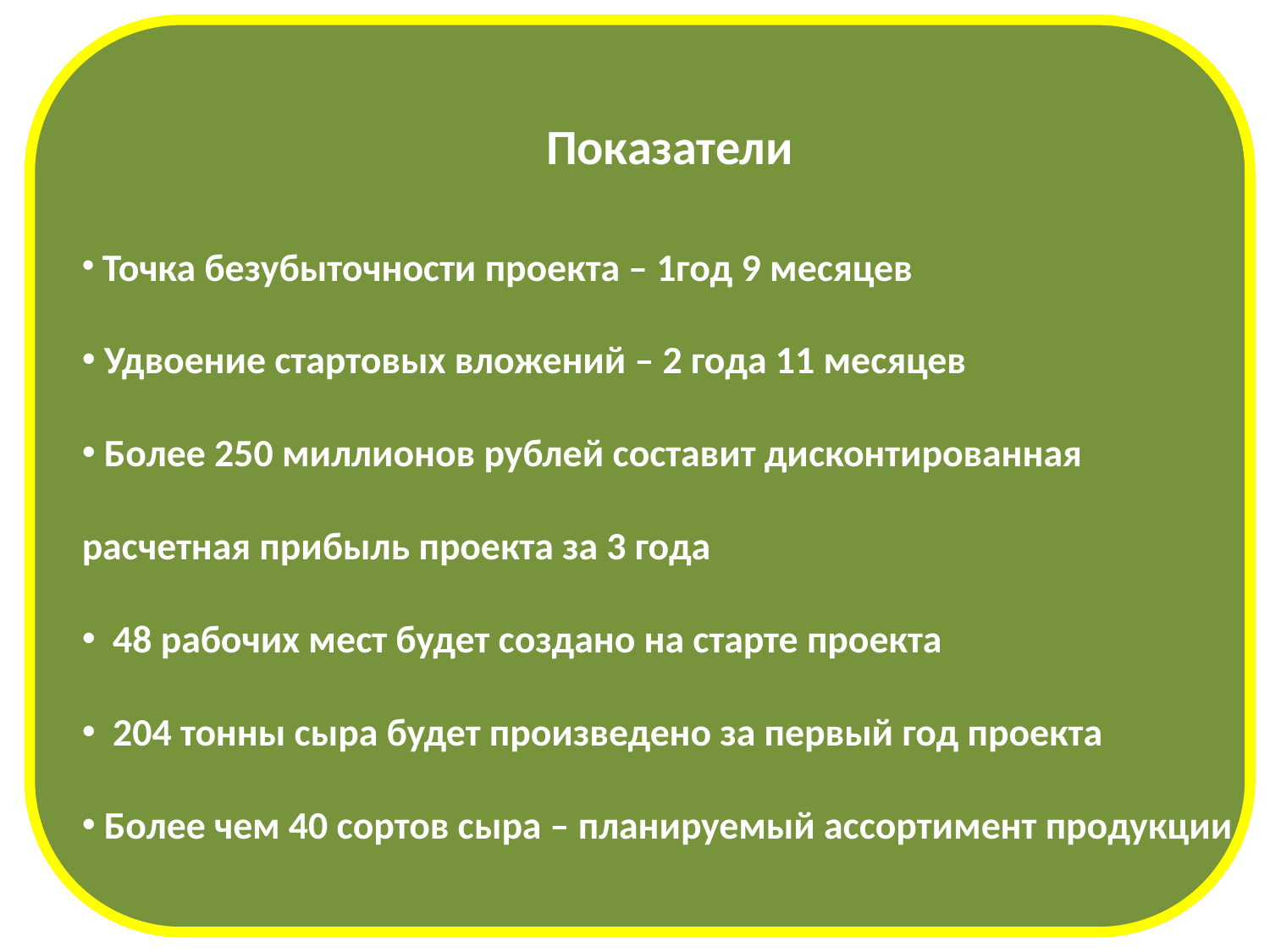

Показатели
 Точка безубыточности проекта – 1год 9 месяцев
 Удвоение стартовых вложений – 2 года 11 месяцев
 Более 250 миллионов рублей составит дисконтированная расчетная прибыль проекта за 3 года
  48 рабочих мест будет создано на старте проекта
  204 тонны сыра будет произведено за первый год проекта
 Более чем 40 сортов сыра – планируемый ассортимент продукции